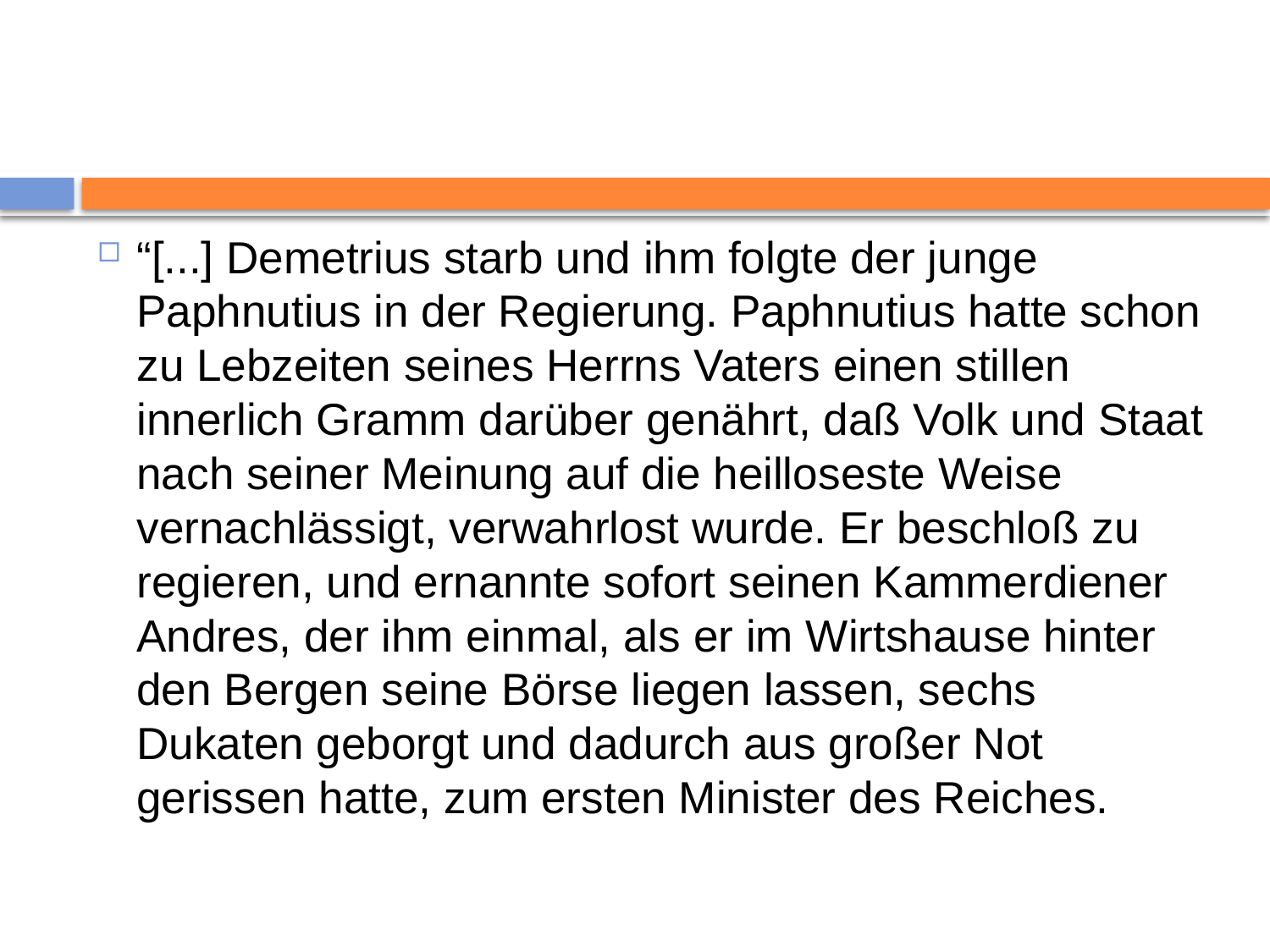

#
“[...] Demetrius starb und ihm folgte der junge Paphnutius in der Regierung. Paphnutius hatte schon zu Lebzeiten seines Herrns Vaters einen stillen innerlich Gramm darüber genährt, daß Volk und Staat nach seiner Meinung auf die heilloseste Weise vernachlässigt, verwahrlost wurde. Er beschloß zu regieren, und ernannte sofort seinen Kammerdiener Andres, der ihm einmal, als er im Wirtshause hinter den Bergen seine Börse liegen lassen, sechs Dukaten geborgt und dadurch aus großer Not gerissen hatte, zum ersten Minister des Reiches.